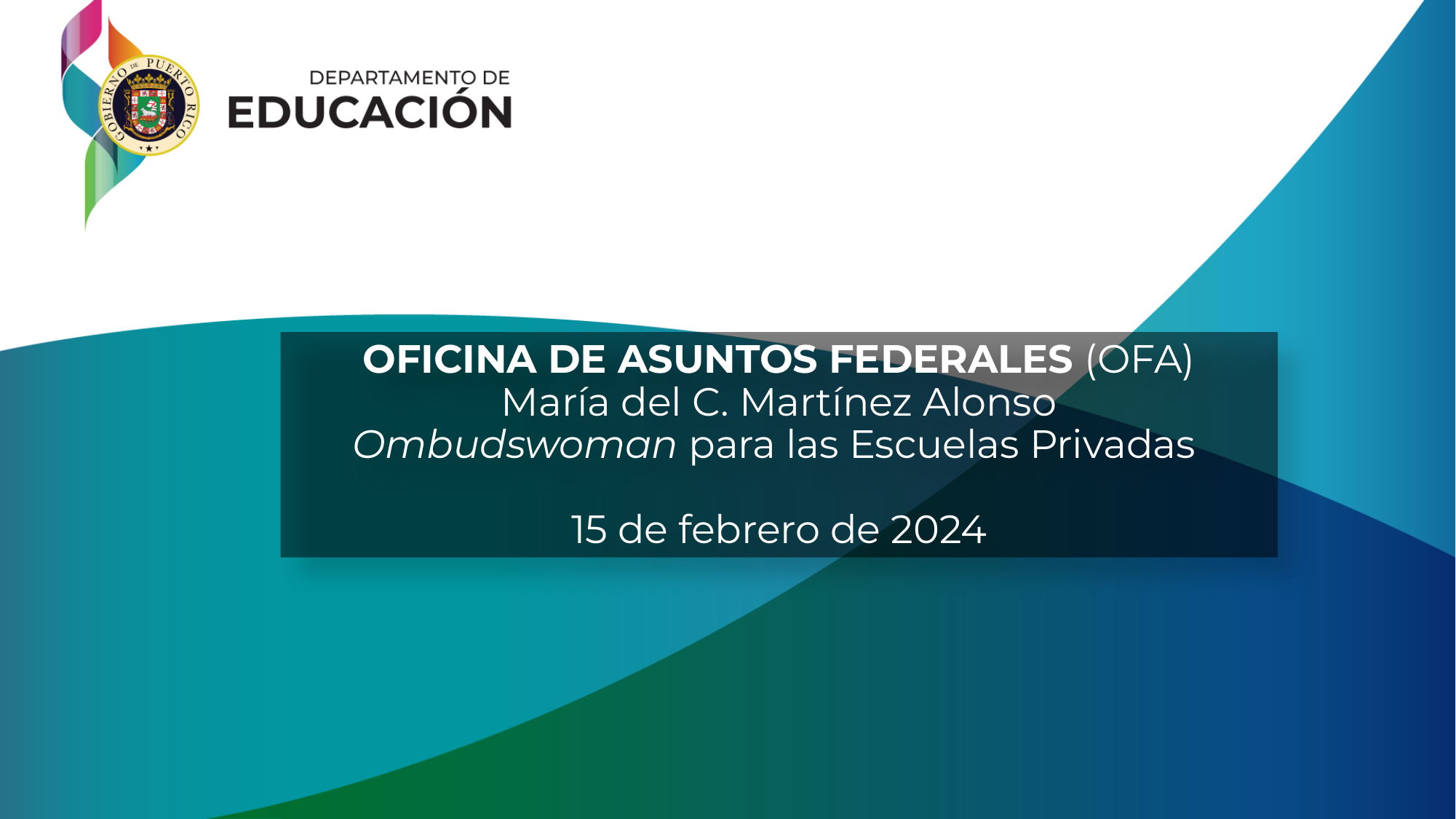

# OFICINA DE ASUNTOS FEDERALES (OFA) María del C. Martínez Alonso Ombudswoman para las Escuelas Privadas 15 de febrero de 2024